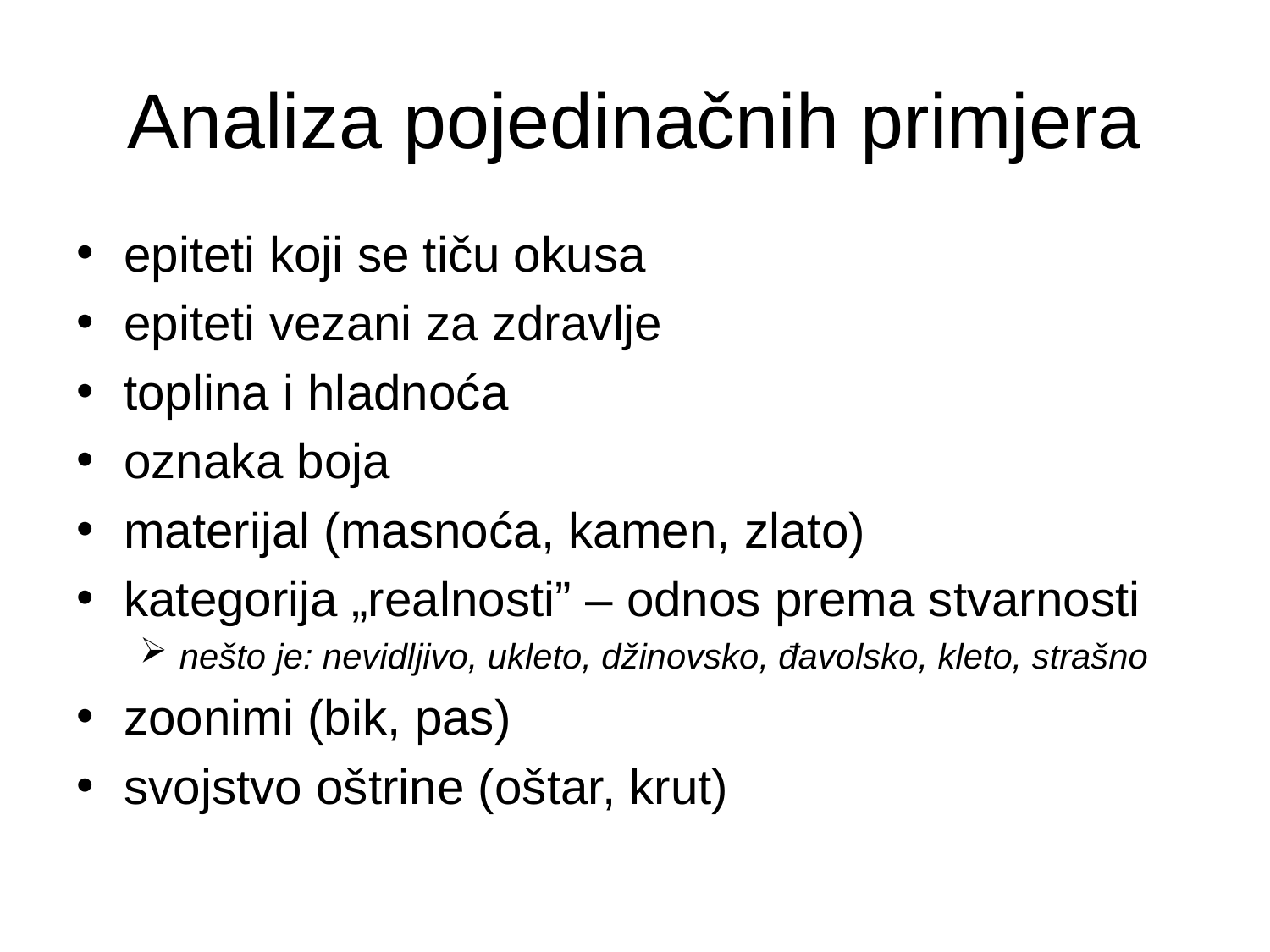

# Analiza pojedinačnih primjera
epiteti koji se tiču okusa
epiteti vezani za zdravlje
toplina i hladnoća
oznaka boja
materijal (masnoća, kamen, zlato)
kategorija „realnosti” – odnos prema stvarnosti
nešto je: nevidljivo, ukleto, džinovsko, đavolsko, kleto, strašno
zoonimi (bik, pas)
svojstvo oštrine (oštar, krut)